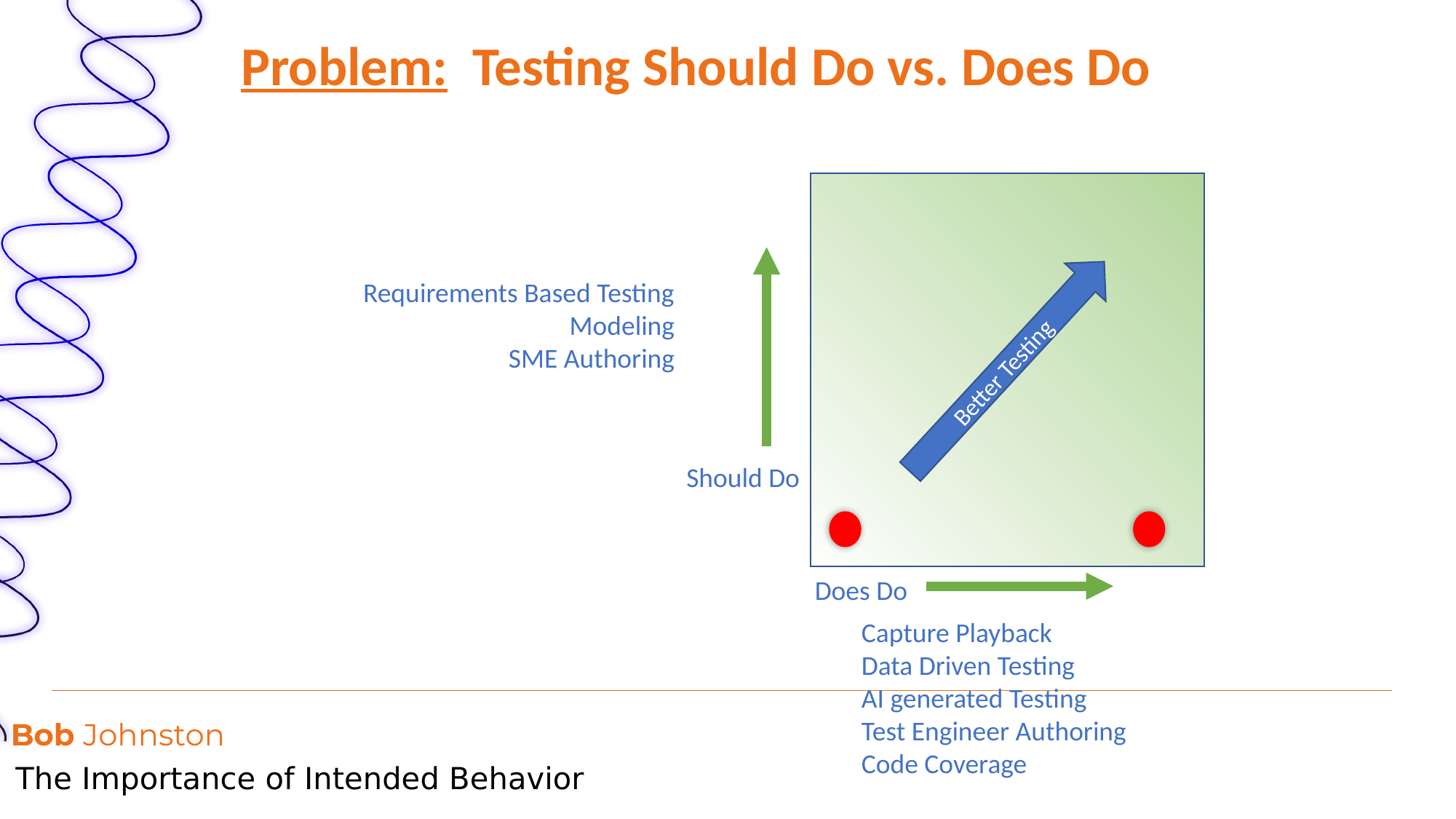

Problem:  Testing Should Do vs. Does Do

Requirements Based Testing
Modeling
SME Authoring
Better Testing
Should Do

Does Do
Capture Playback
Data Driven Testing
AI generated Testing
Test Engineer Authoring
Code Coverage